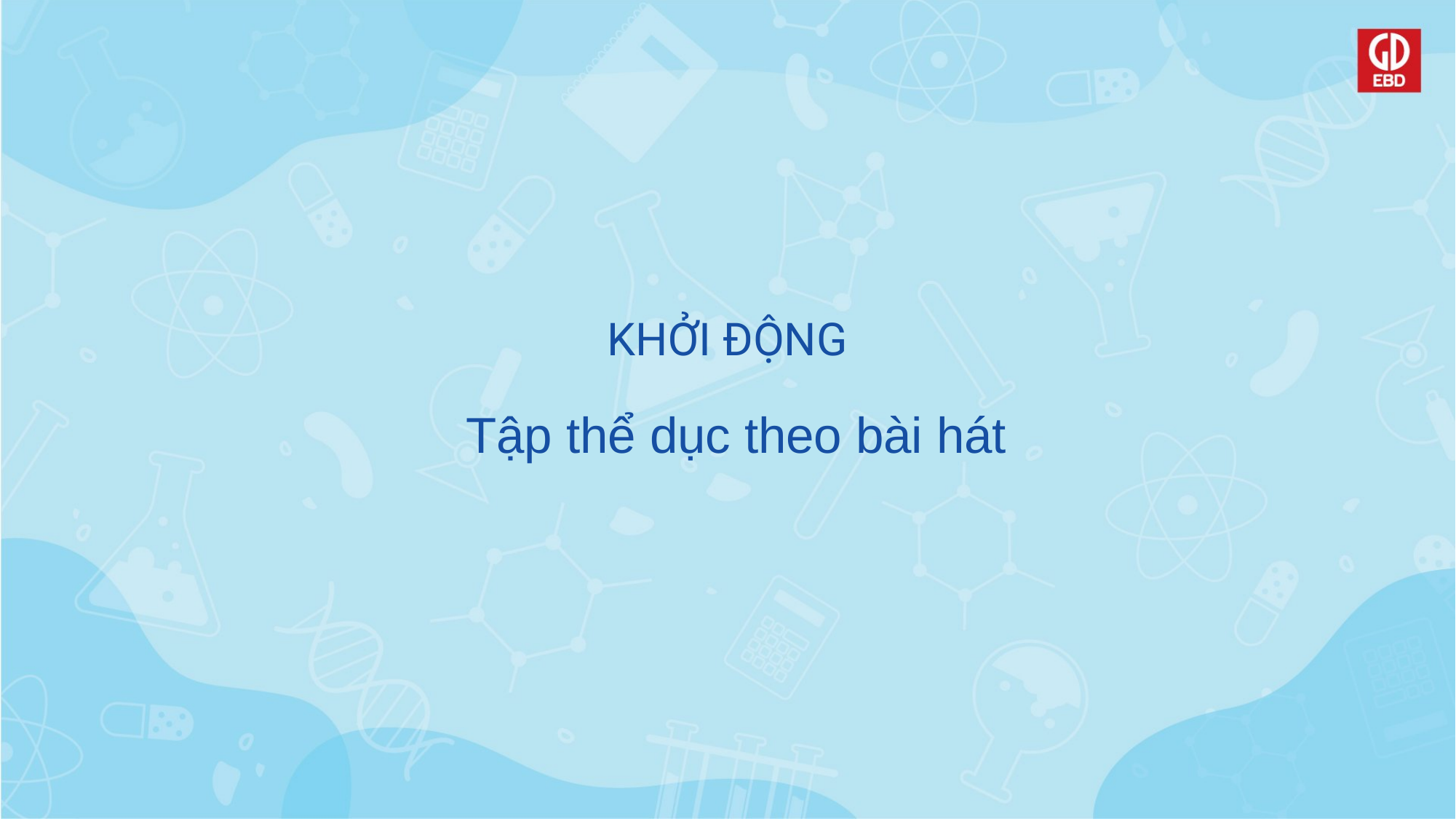

# KHỞI ĐỘNG Tập thể dục theo bài hát